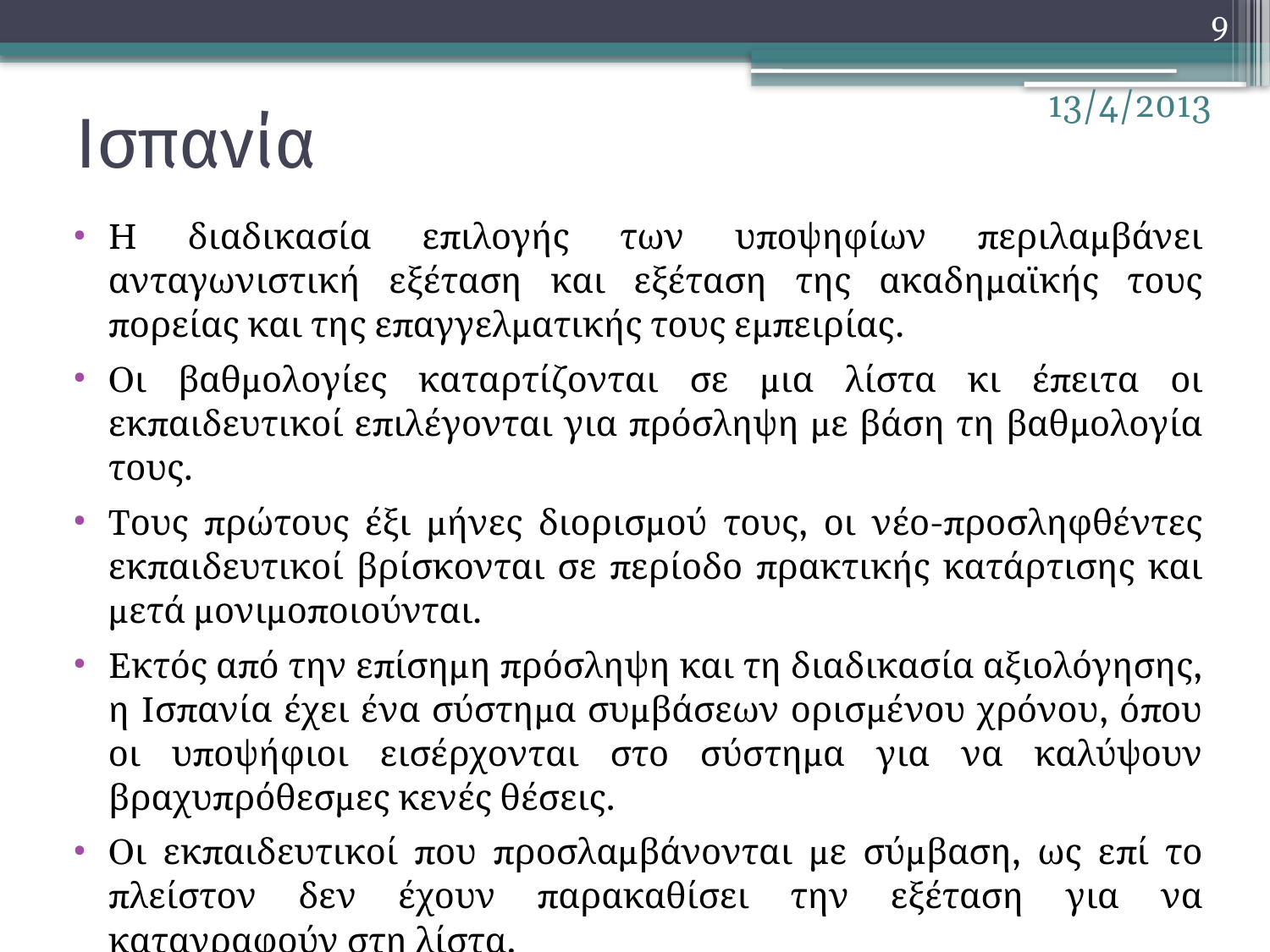

9
# Ισπανία
13/4/2013
Η διαδικασία επιλογής των υποψηφίων περιλαμβάνει ανταγωνιστική εξέταση και εξέταση της ακαδημαϊκής τους πορείας και της επαγγελματικής τους εμπειρίας.
Οι βαθμολογίες καταρτίζονται σε μια λίστα κι έπειτα οι εκπαιδευτικοί επιλέγονται για πρόσληψη με βάση τη βαθμολογία τους.
Τους πρώτους έξι μήνες διορισμού τους, οι νέο-προσληφθέντες εκπαιδευτικοί βρίσκονται σε περίοδο πρακτικής κατάρτισης και μετά μονιμοποιούνται.
Εκτός από την επίσημη πρόσληψη και τη διαδικασία αξιολόγησης, η Ισπανία έχει ένα σύστημα συμβάσεων ορισμένου χρόνου, όπου οι υποψήφιοι εισέρχονται στο σύστημα για να καλύψουν βραχυπρόθεσμες κενές θέσεις.
Οι εκπαιδευτικοί που προσλαμβάνονται με σύμβαση, ως επί το πλείστον δεν έχουν παρακαθίσει την εξέταση για να καταγραφούν στη λίστα.